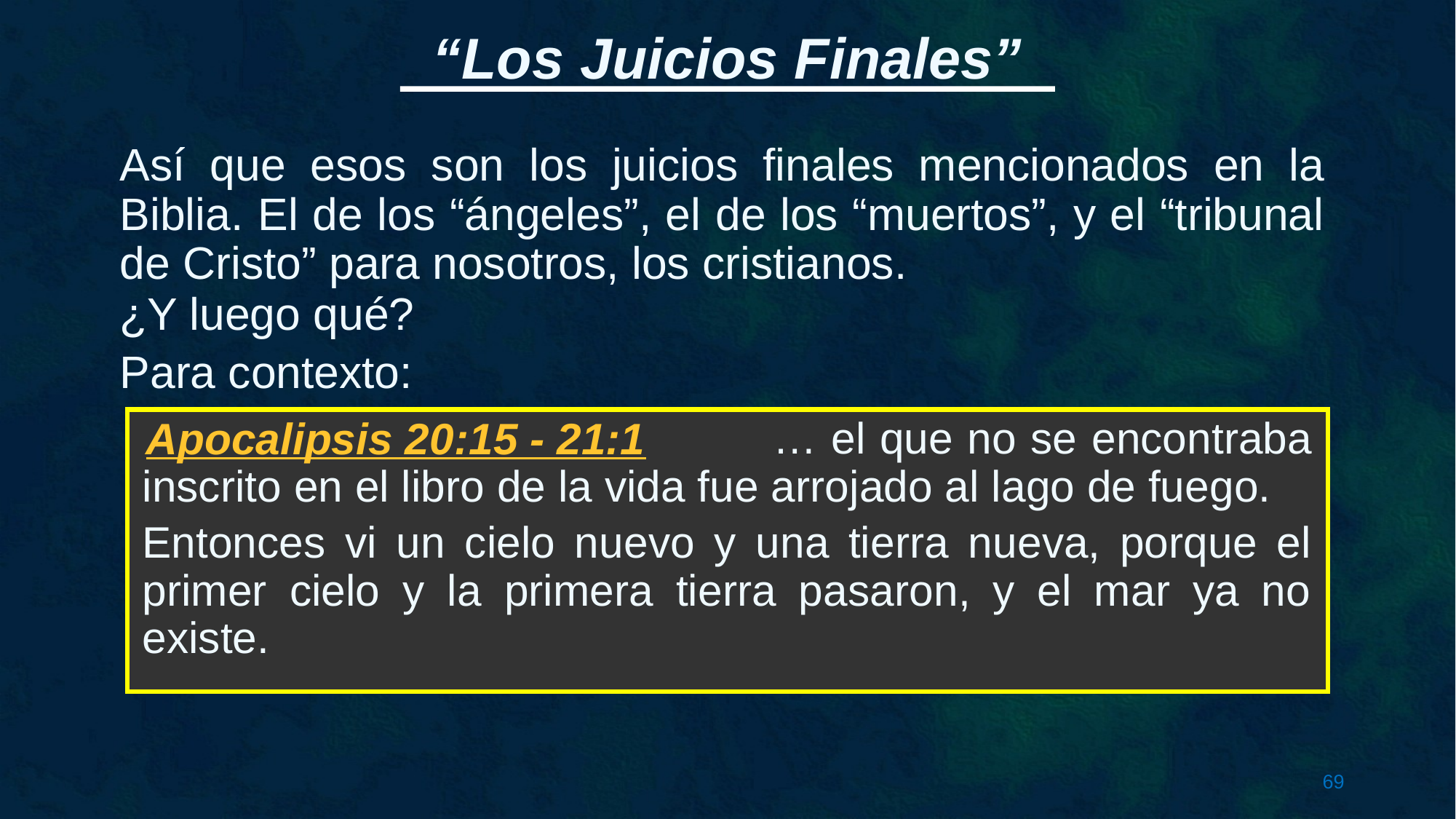

Así que esos son los juicios finales mencionados en la Biblia. El de los “ángeles”, el de los “muertos”, y el “tribunal de Cristo” para nosotros, los cristianos.
¿Y luego qué?
Para contexto:
                                            … el que no se encontraba inscrito en el libro de la vida fue arrojado al lago de fuego.
Entonces vi un cielo nuevo y una tierra nueva, porque el primer cielo y la primera tierra pasaron, y el mar ya no existe.
Apocalipsis 20:15 - 21:1